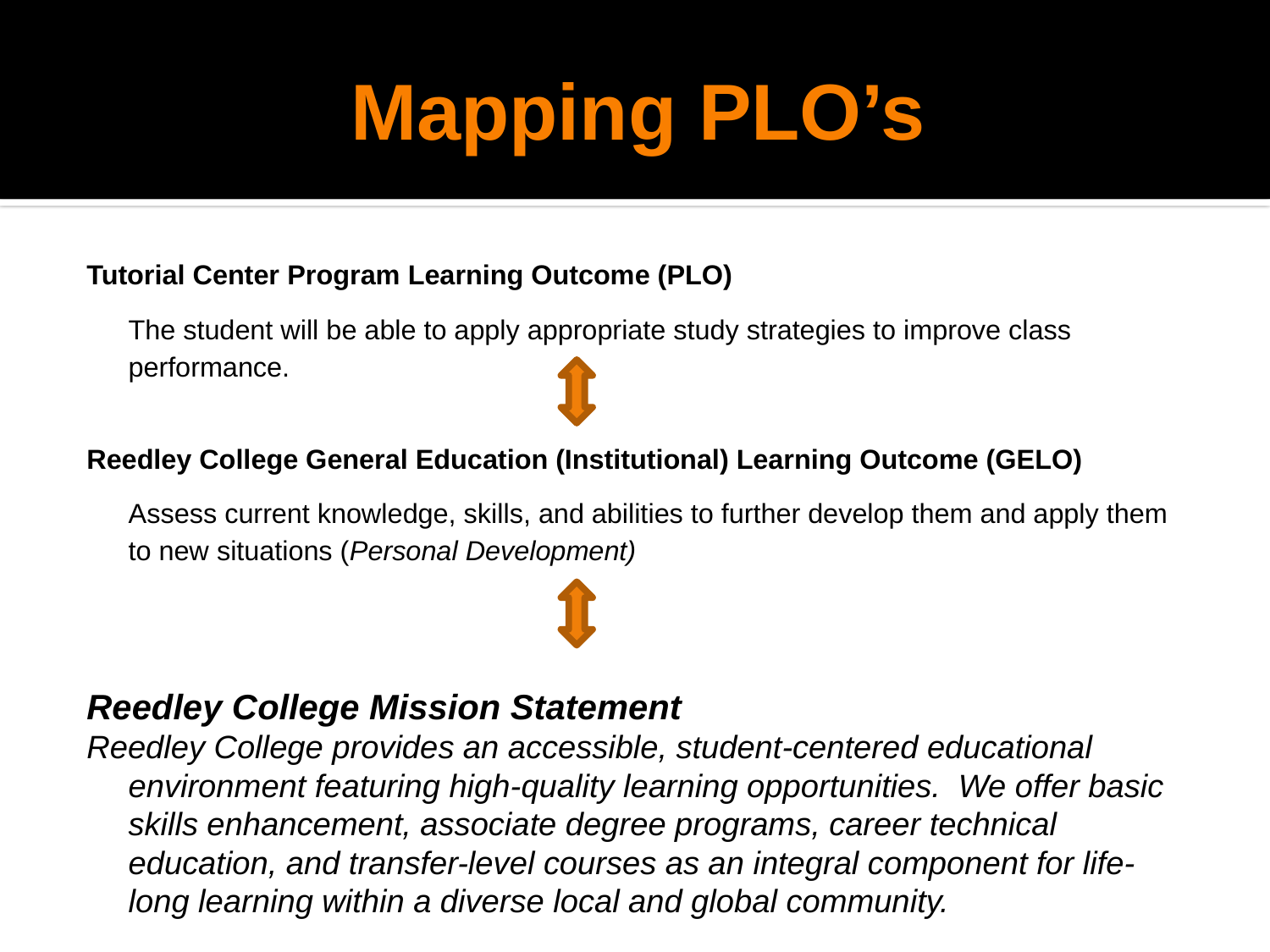

# Mapping PLO’s

Tutorial Center Program Learning Outcome (PLO)
	The student will be able to apply appropriate study strategies to improve class performance.

Reedley College General Education (Institutional) Learning Outcome (GELO)
	Assess current knowledge, skills, and abilities to further develop them and apply them to new situations (Personal Development)

Reedley College Mission Statement
Reedley College provides an accessible, student-centered educational environment featuring high-quality learning opportunities.  We offer basic skills enhancement, associate degree programs, career technical education, and transfer-level courses as an integral component for life-long learning within a diverse local and global community.